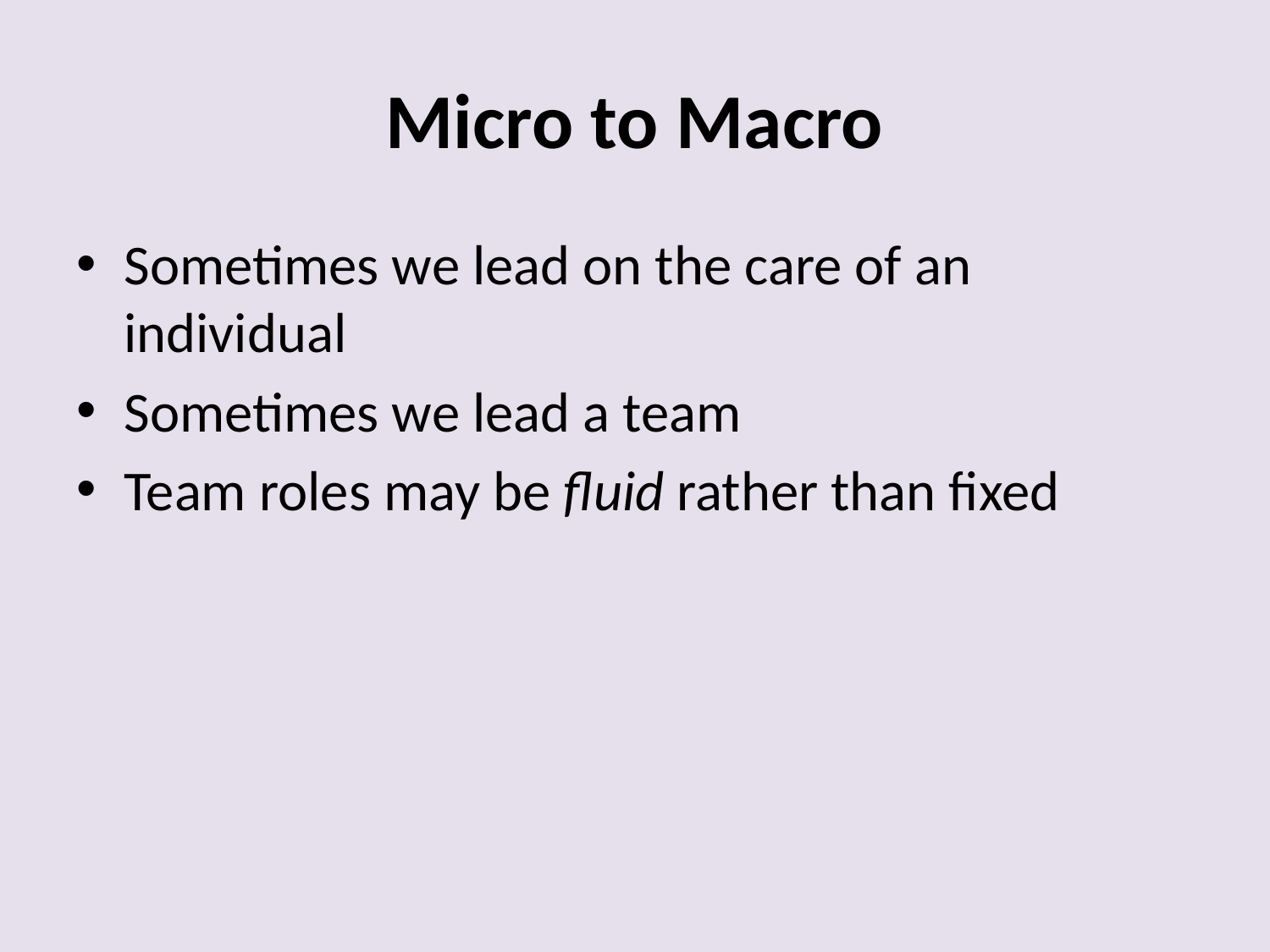

# Micro to Macro
Sometimes we lead on the care of an individual
Sometimes we lead a team
Team roles may be fluid rather than fixed